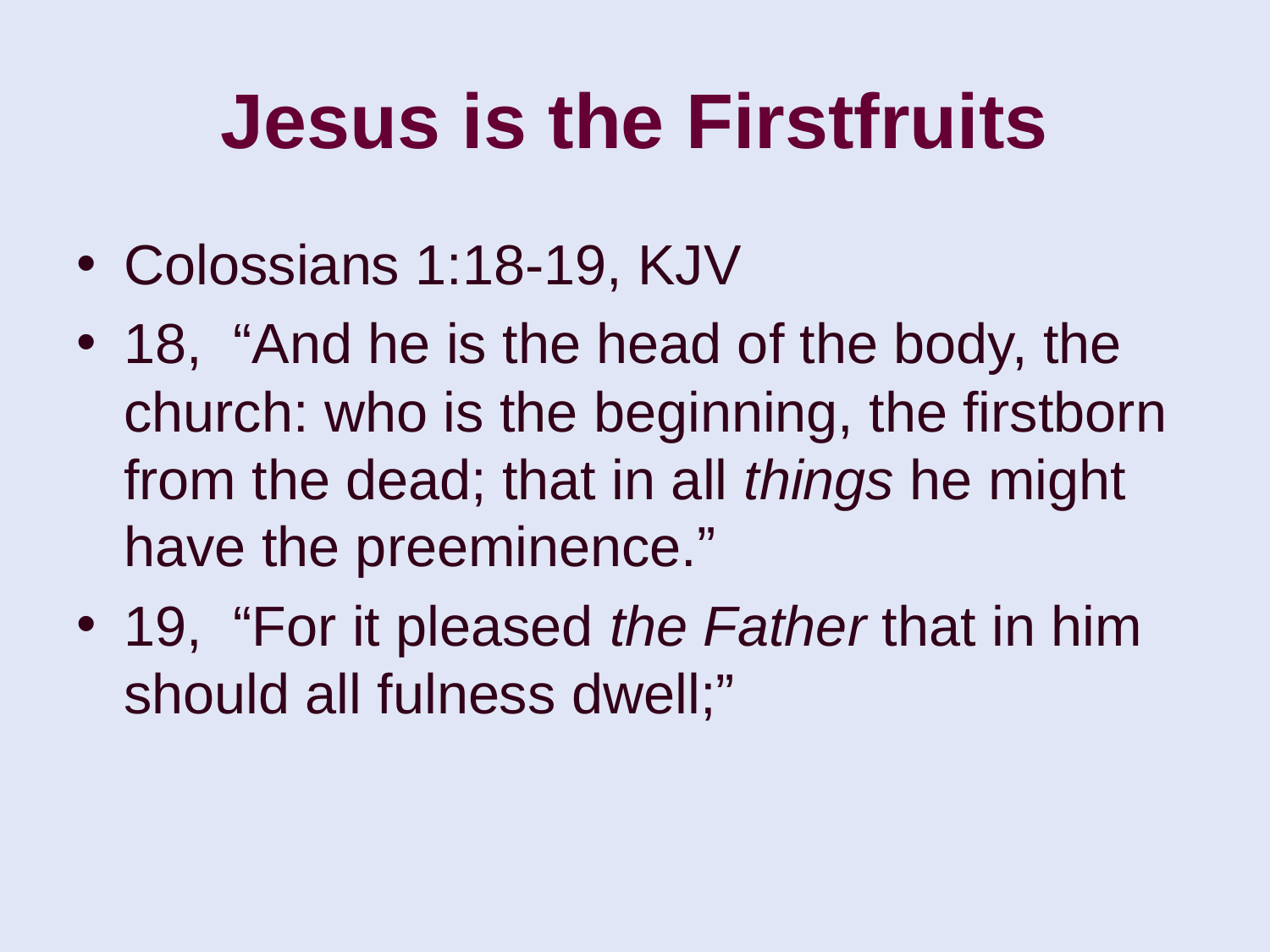

# Jesus is the Firstfruits
Colossians 1:18-19, KJV
18,  “And he is the head of the body, the church: who is the beginning, the firstborn from the dead; that in all things he might have the preeminence.”
19,  “For it pleased the Father that in him should all fulness dwell;”